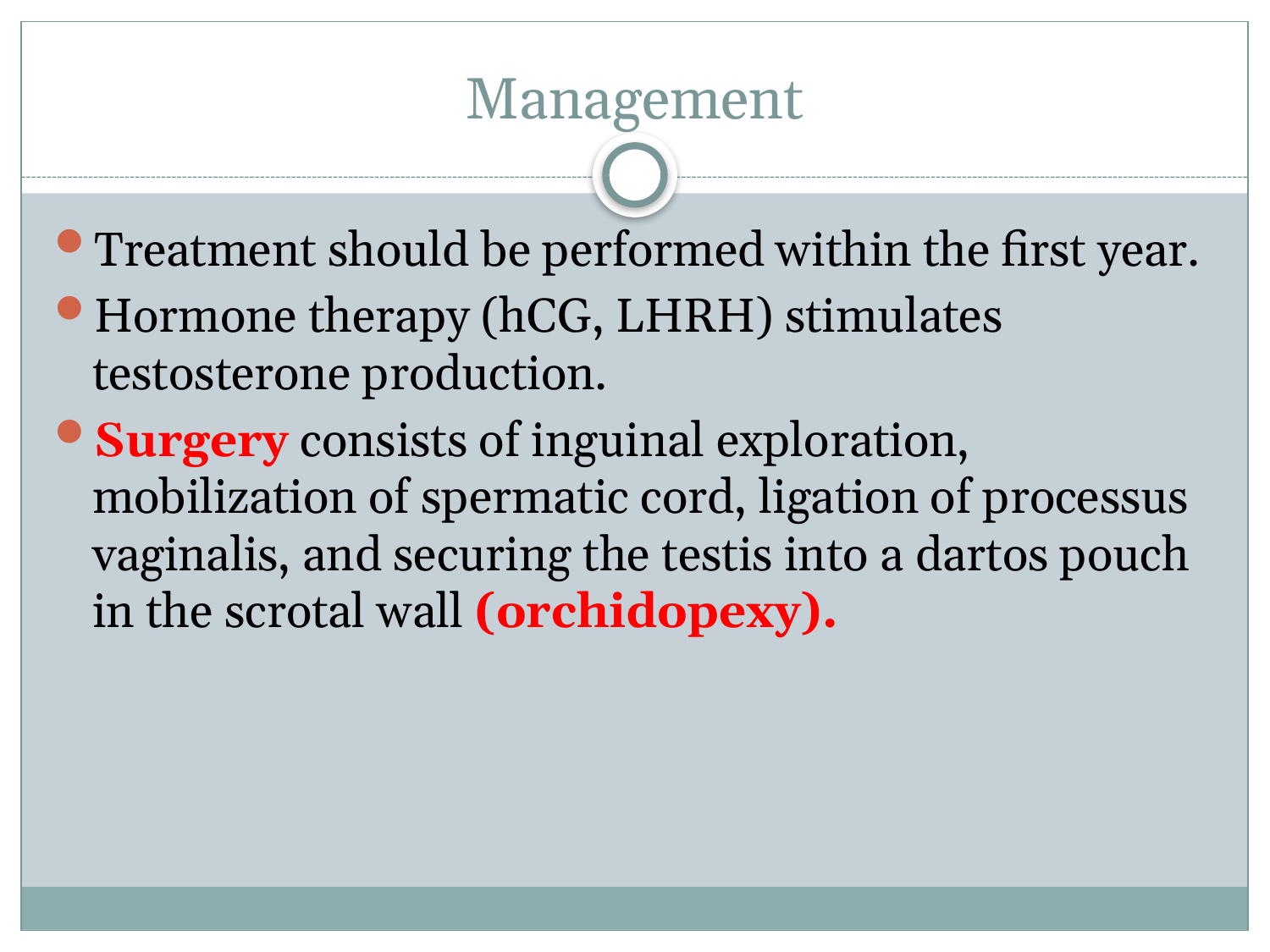

# Management
Treatment should be performed within the first year.
Hormone therapy (hCG, LHRH) stimulates testosterone production.
Surgery consists of inguinal exploration, mobilization of spermatic cord, ligation of processus vaginalis, and securing the testis into a dartos pouch in the scrotal wall (orchidopexy).